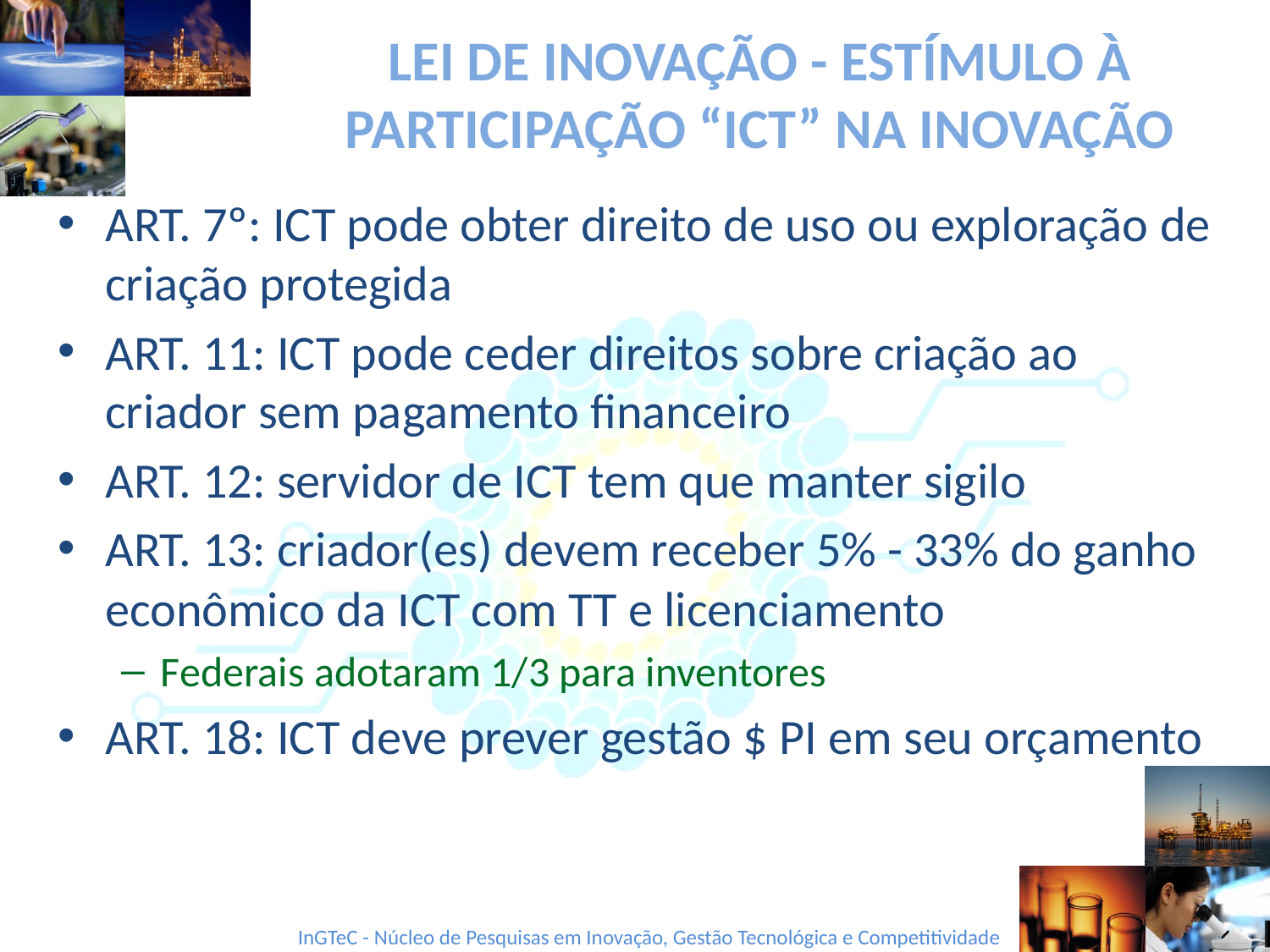

# LEI DE INOVAÇÃO - ESTÍMULO À PARTICIPAÇÃO “ICT” NA INOVAÇÃO
ART. 7º: ICT pode obter direito de uso ou exploração de criação protegida
ART. 11: ICT pode ceder direitos sobre criação ao criador sem pagamento financeiro
ART. 12: servidor de ICT tem que manter sigilo
ART. 13: criador(es) devem receber 5% - 33% do ganho econômico da ICT com TT e licenciamento
Federais adotaram 1/3 para inventores
ART. 18: ICT deve prever gestão $ PI em seu orçamento